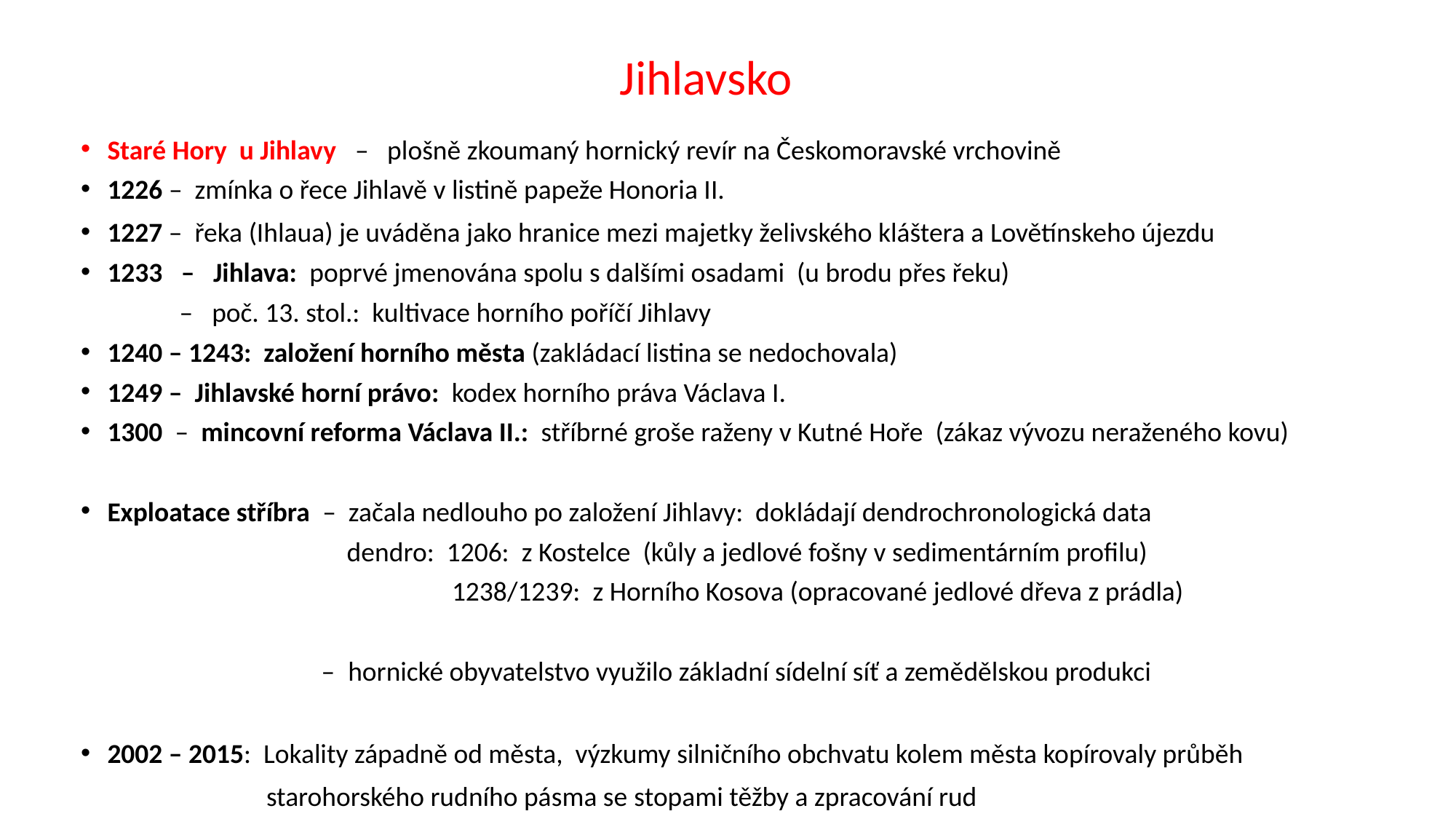

# Jihlavsko
Staré Hory  u Jihlavy   –   plošně zkoumaný hornický revír na Českomoravské vrchovině
1226 –  zmínka o řece Jihlavě v listině papeže Honoria II.
1227 –  řeka (Ihlaua) je uváděna jako hranice mezi majetky želivského kláštera a Lovětínskeho újezdu
1233   –   Jihlava:  poprvé jmenována spolu s dalšími osadami  (u brodu přes řeku)
                –   poč. 13. stol.:  kultivace horního poříčí Jihlavy
1240 – 1243:  založení horního města (zakládací listina se nedochovala)
1249 –  Jihlavské horní právo:  kodex horního práva Václava I.
1300  –  mincovní reforma Václava II.:  stříbrné groše raženy v Kutné Hoře  (zákaz vývozu neraženého kovu)

Exploatace stříbra  –  začala nedlouho po založení Jihlavy:  dokládají dendrochronologická data
                                           dendro:  1206:  z Kostelce  (kůly a jedlové fošny v sedimentárním profilu)
                                                            1238/1239:  z Horního Kosova (opracované jedlové dřeva z prádla)

                                       –  hornické obyvatelstvo využilo základní sídelní síť a zemědělskou produkci

2002 – 2015:  Lokality západně od města,  výzkumy silničního obchvatu kolem města kopírovaly průběh
                              starohorského rudního pásma se stopami těžby a zpracování rud